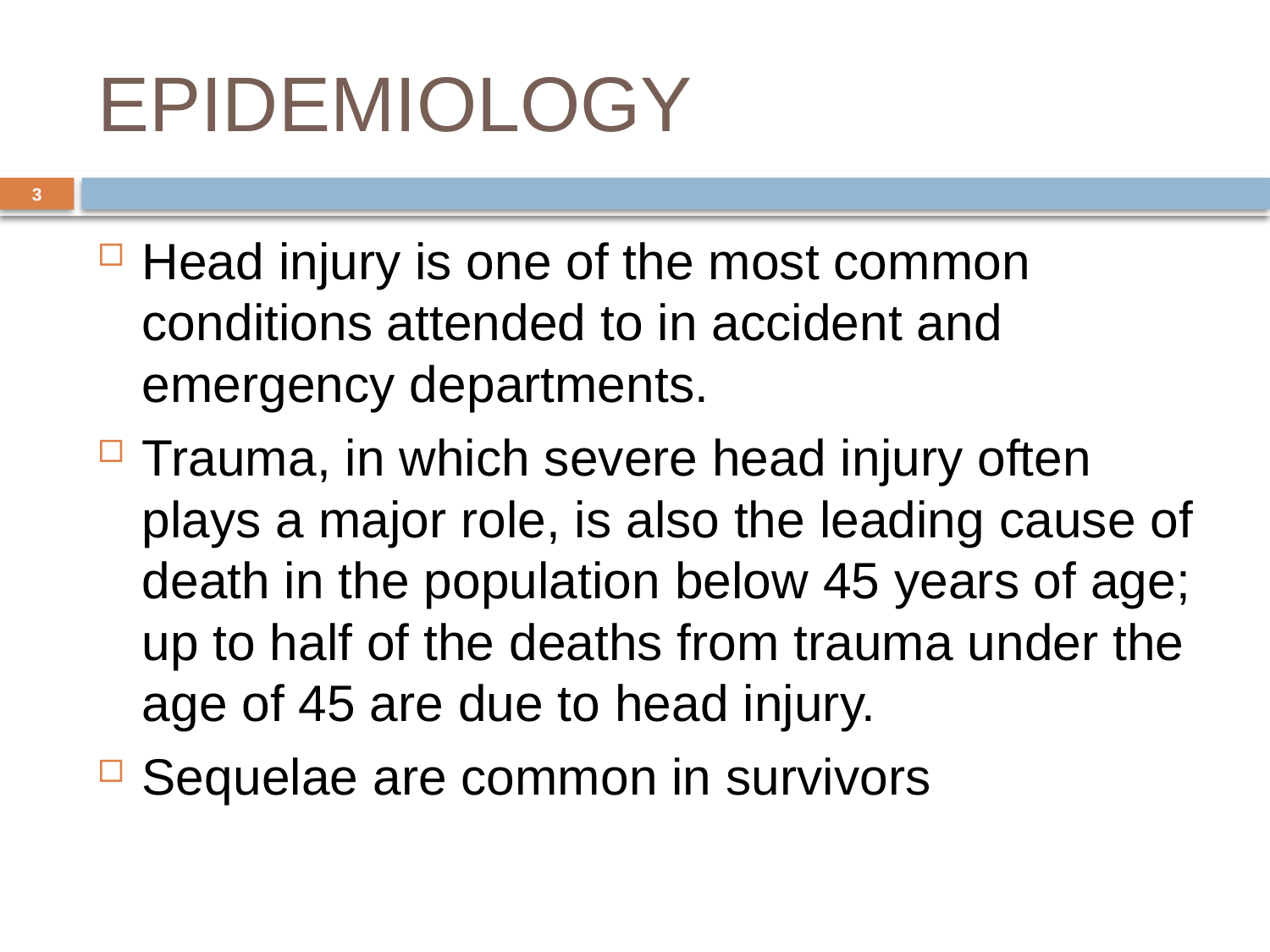

# EPIDEMIOLOGY
3
Head injury is one of the most common conditions attended to in accident and emergency departments.
Trauma, in which severe head injury often plays a major role, is also the leading cause of death in the population below 45 years of age; up to half of the deaths from trauma under the age of 45 are due to head injury.
Sequelae are common in survivors